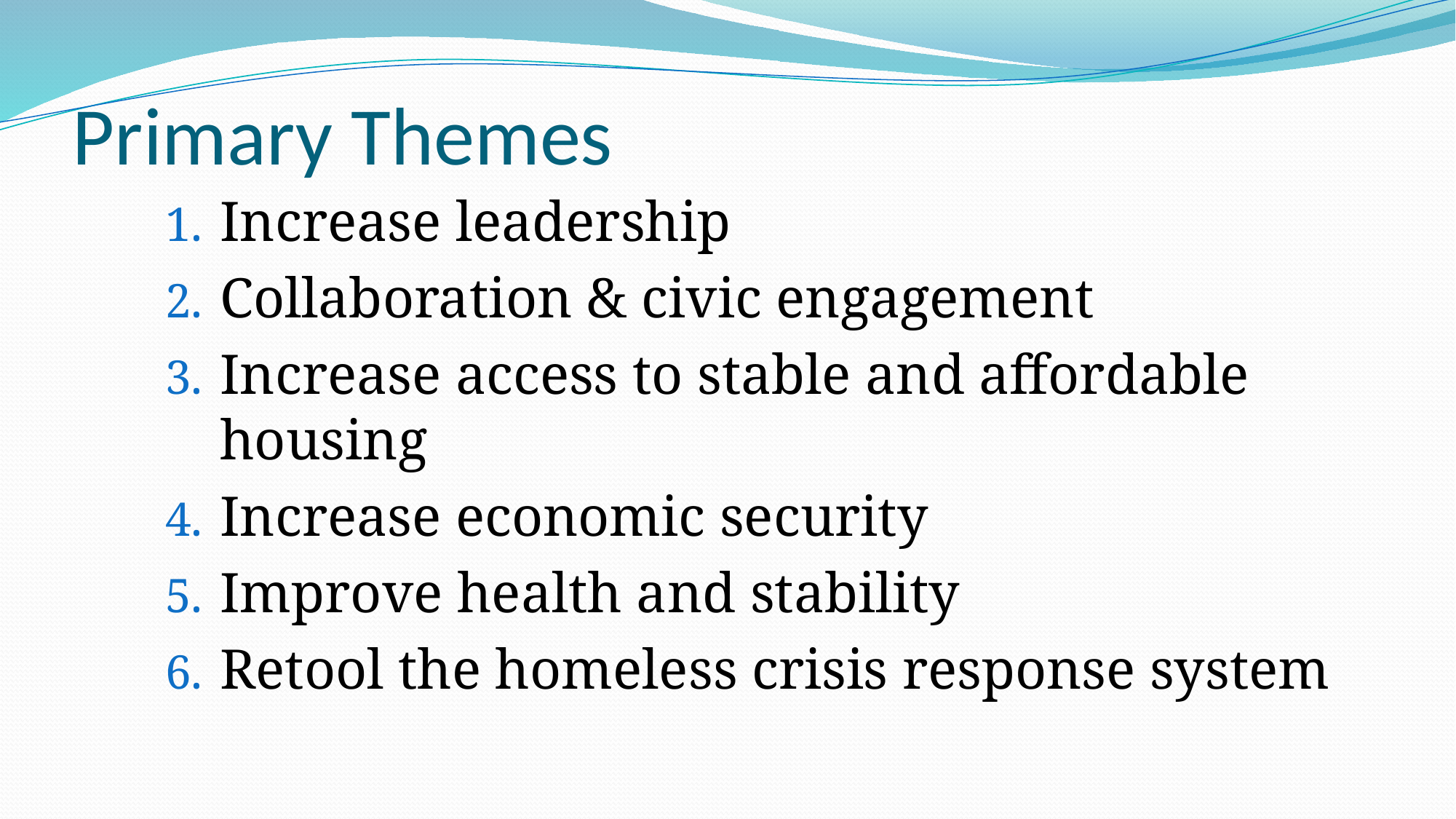

# Primary Themes
Increase leadership
Collaboration & civic engagement
Increase access to stable and affordable housing
Increase economic security
Improve health and stability
Retool the homeless crisis response system